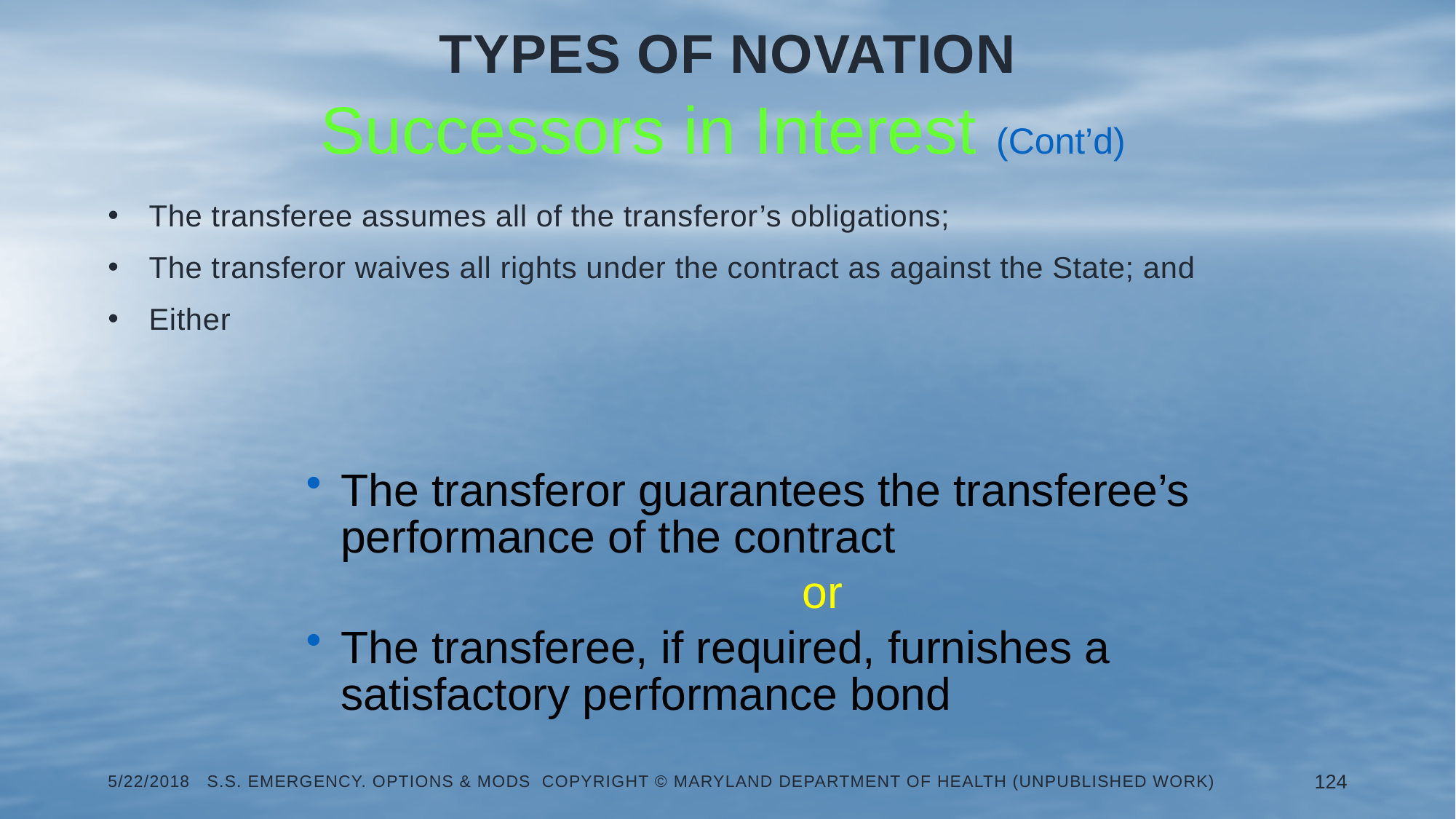

# Types of Novation
Successors in Interest (Cont’d)
The transferee assumes all of the transferor’s obligations;
The transferor waives all rights under the contract as against the State; and
Either
The transferor guarantees the transferee’s performance of the contract
					  or
The transferee, if required, furnishes a satisfactory performance bond
5/22/2018   S.S. Emergency. Options & Mods  Copyright © Maryland Department of Health (Unpublished Work)
124